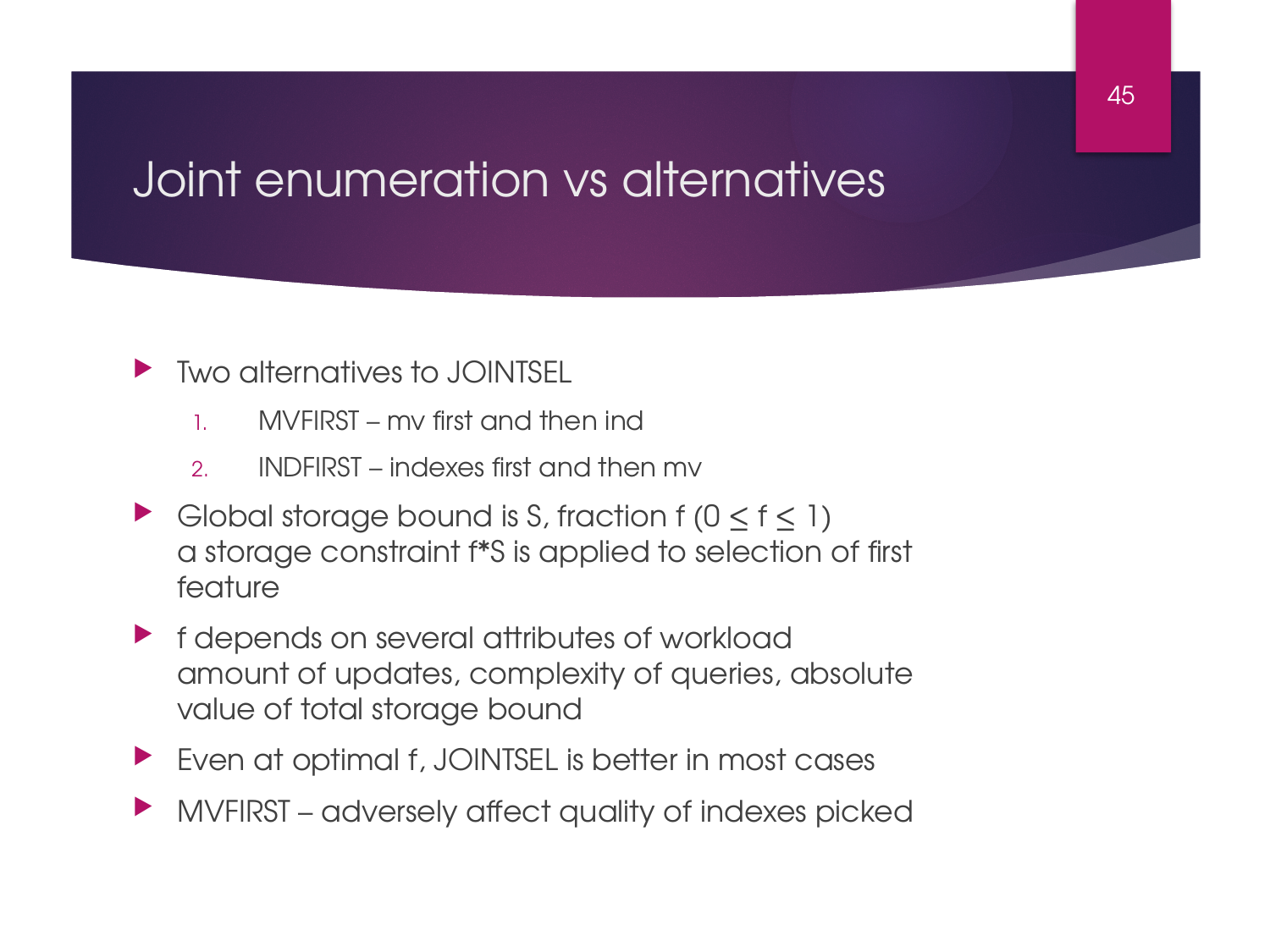

45
# Joint enumeration vs alternatives
Two alternatives to JOINTSEL
MVFIRST – mv first and then ind
INDFIRST – indexes first and then mv
Global storage bound is S, fraction f (0 ≤ f ≤ 1)
a storage constraint f*S is applied to selection of first feature
f depends on several attributes of workload
amount of updates, complexity of queries, absolute value of total storage bound
Even at optimal f, JOINTSEL is better in most cases
MVFIRST – adversely affect quality of indexes picked